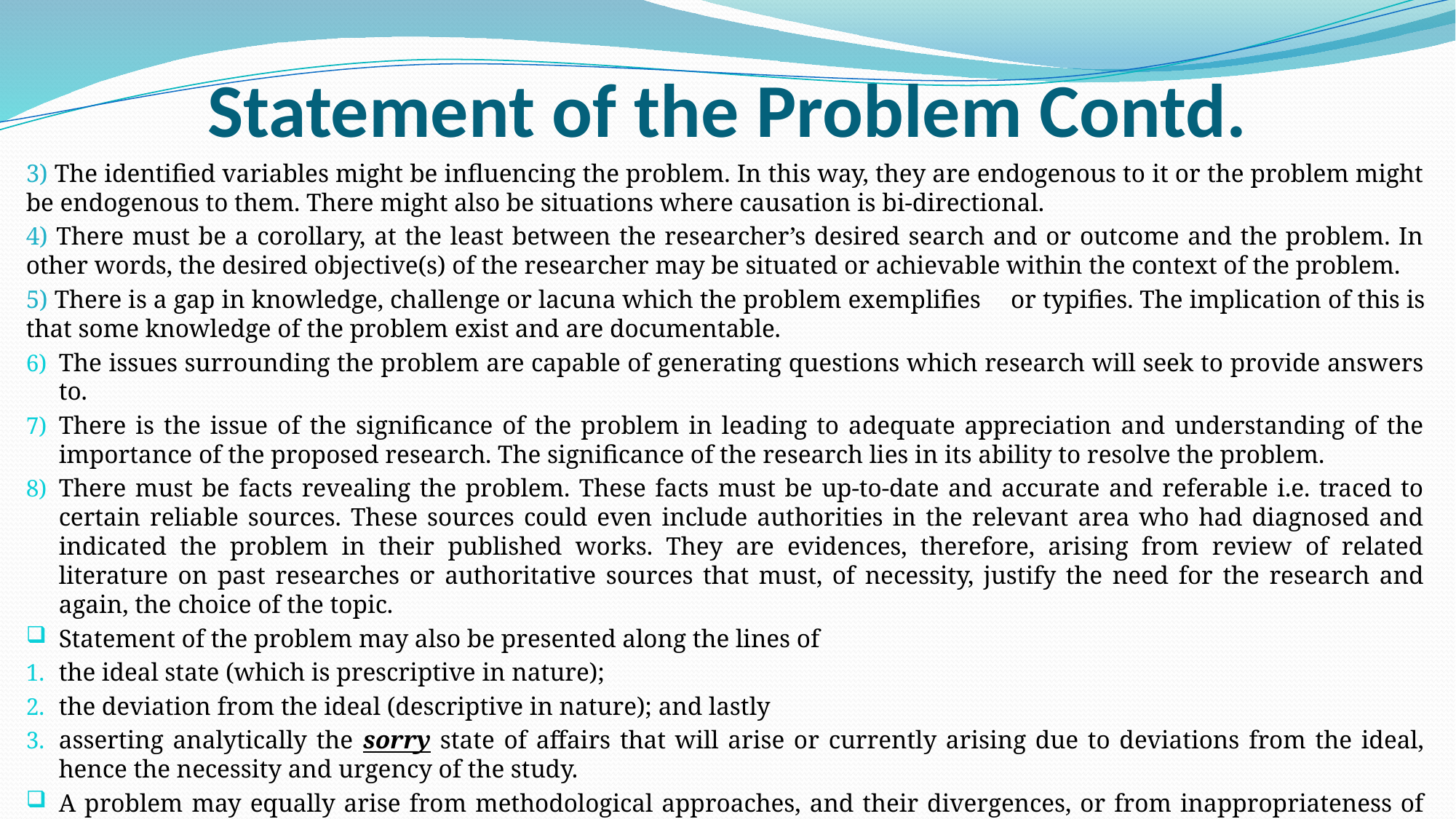

# Statement of the Problem Contd.
3) The identified variables might be influencing the problem. In this way, they are endogenous to it or the problem might be endogenous to them. There might also be situations where causation is bi-directional.
4) There must be a corollary, at the least between the researcher’s desired search and or outcome and the problem. In other words, the desired objective(s) of the researcher may be situated or achievable within the context of the problem.
5) There is a gap in knowledge, challenge or lacuna which the problem exemplifies 	or typifies. The implication of this is that some knowledge of the problem exist and are documentable.
The issues surrounding the problem are capable of generating questions which research will seek to provide answers to.
There is the issue of the significance of the problem in leading to adequate appreciation and understanding of the importance of the proposed research. The significance of the research lies in its ability to resolve the problem.
There must be facts revealing the problem. These facts must be up-to-date and accurate and referable i.e. traced to certain reliable sources. These sources could even include authorities in the relevant area who had diagnosed and indicated the problem in their published works. They are evidences, therefore, arising from review of related literature on past researches or authoritative sources that must, of necessity, justify the need for the research and again, the choice of the topic.
Statement of the problem may also be presented along the lines of
the ideal state (which is prescriptive in nature);
the deviation from the ideal (descriptive in nature); and lastly
asserting analytically the sorry state of affairs that will arise or currently arising due to deviations from the ideal, hence the necessity and urgency of the study.
A problem may equally arise from methodological approaches, and their divergences, or from inappropriateness of variables and data.